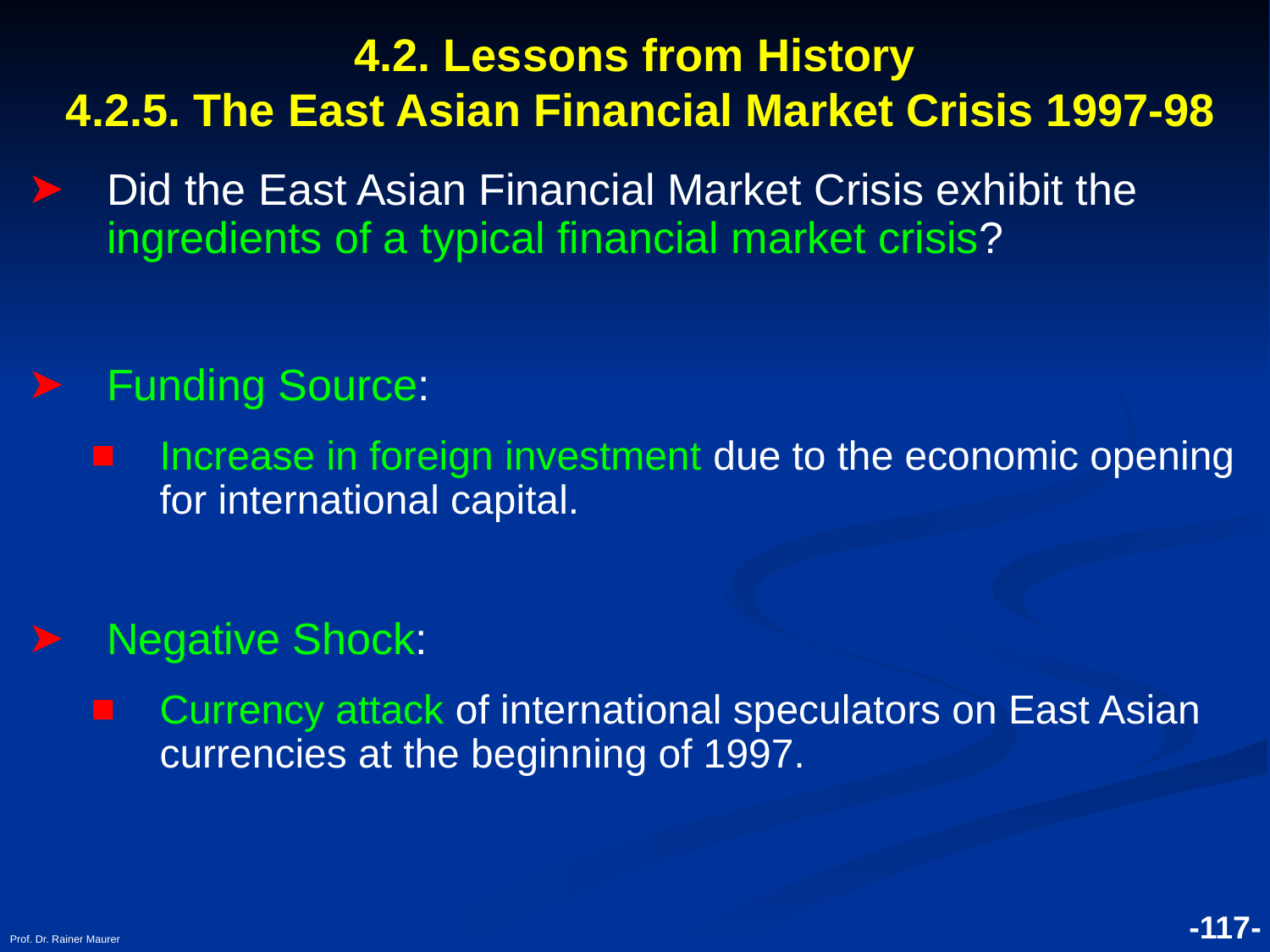

# 4.2. Lessons from History 4.2.5. The East Asian Financial Market Crisis 1997-98
Did the East Asian Financial Market Crisis exhibit the ingredients of a typical financial market crisis?

Funding Source:
Increase in foreign investment due to the economic opening for international capital.

Negative Shock:
Currency attack of international speculators on East Asian currencies at the beginning of 1997.

Prof. Dr. Rainer Maurer
-117-